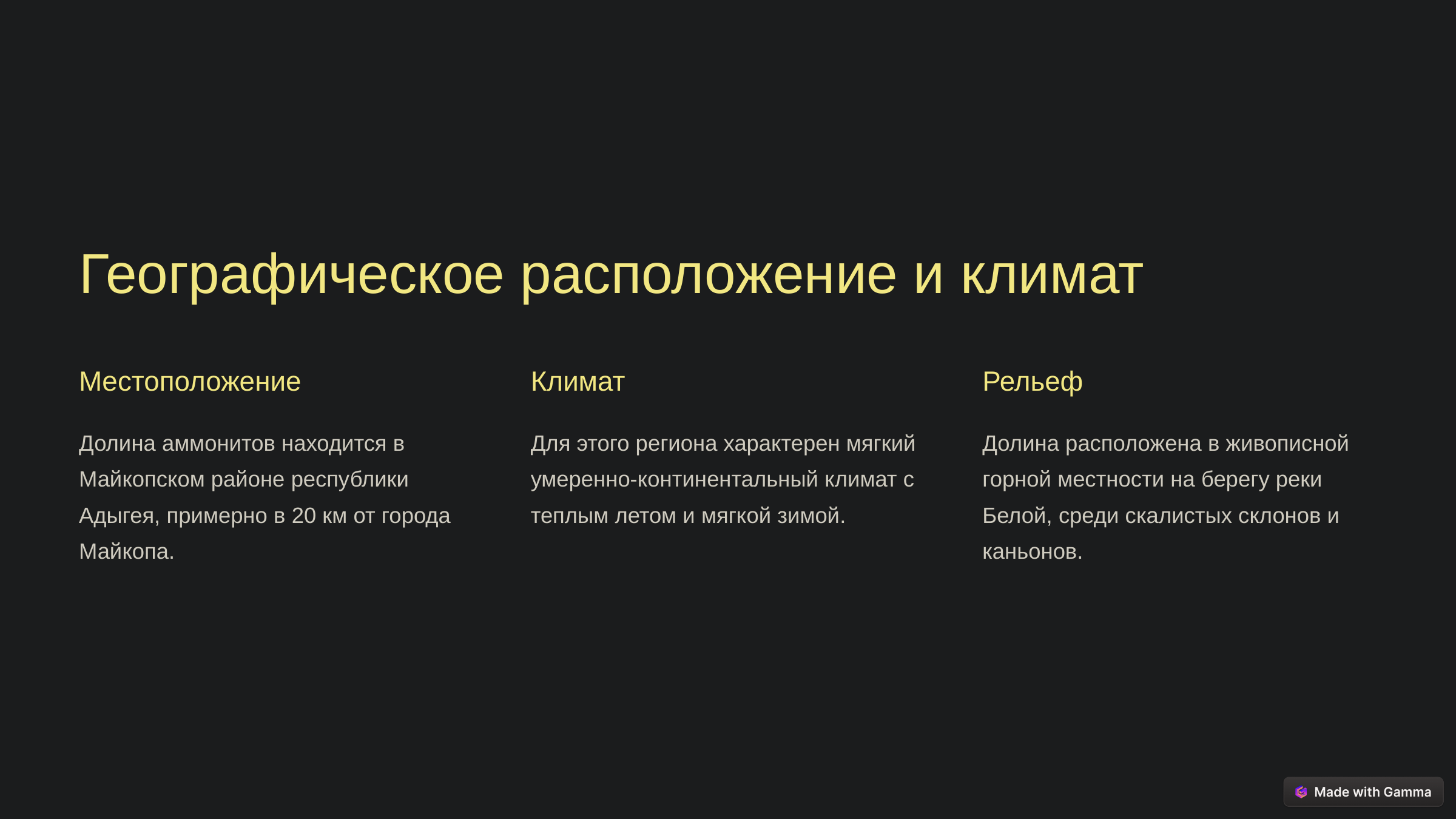

Географическое расположение и климат
Местоположение
Климат
Рельеф
Долина аммонитов находится в Майкопском районе республики Адыгея, примерно в 20 км от города Майкопа.
Для этого региона характерен мягкий умеренно-континентальный климат с теплым летом и мягкой зимой.
Долина расположена в живописной горной местности на берегу реки Белой, среди скалистых склонов и каньонов.